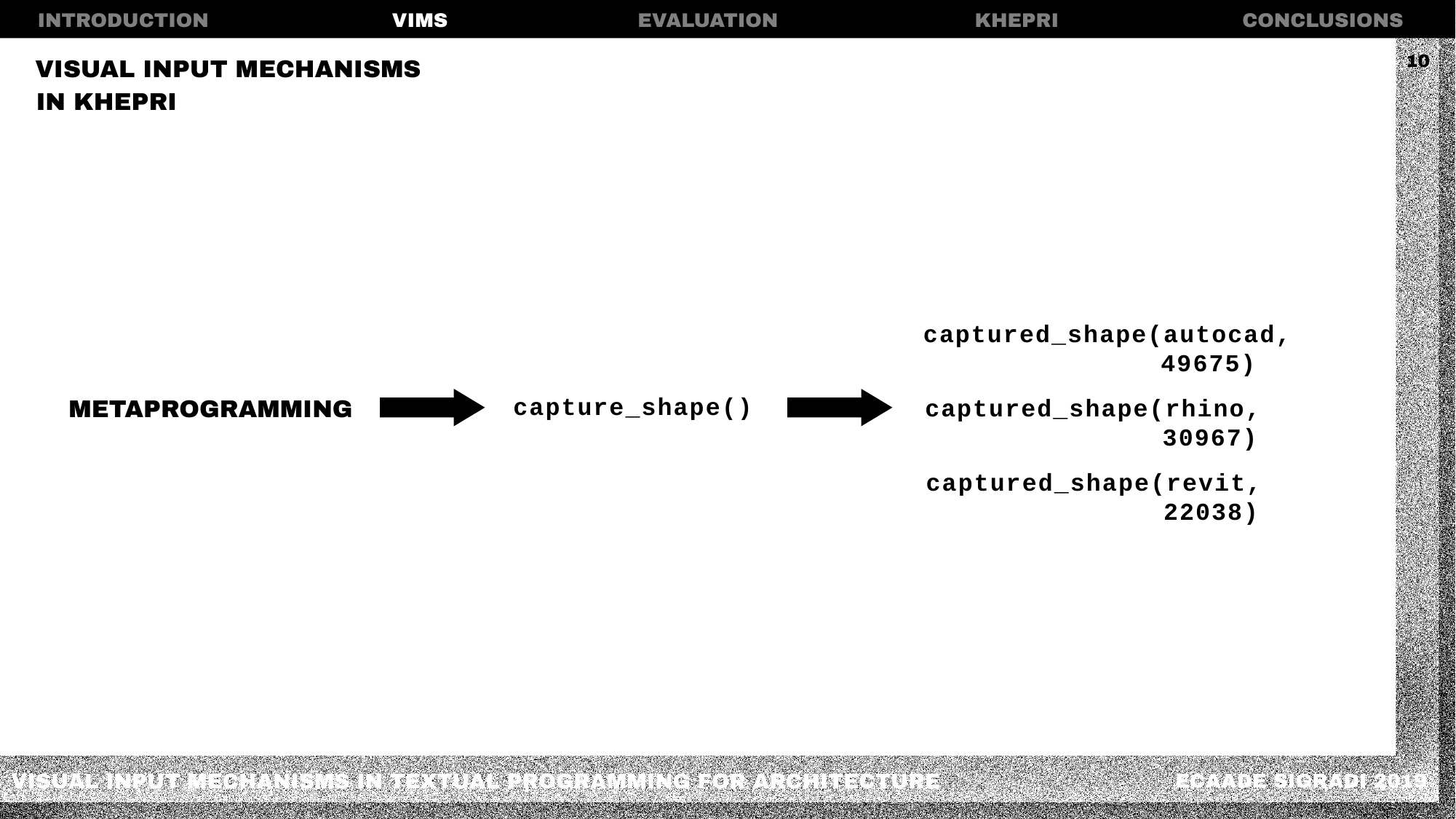

INTRODUCTION                            VIMS                             EVALUATION                              KHEPRI                            CONCLUSIONS
10
Visual input Mechanisms
In Khepri
captured_shape(autocad,
	        49675)
capture_shape()
captured_shape(rhino,
	        30967)

METAPROGRAMMING
captured_shape(revit,
	        22038)
Visual Input Mechanisms in Textual Programming for Architecture
ECAADE SIGRADI 2019